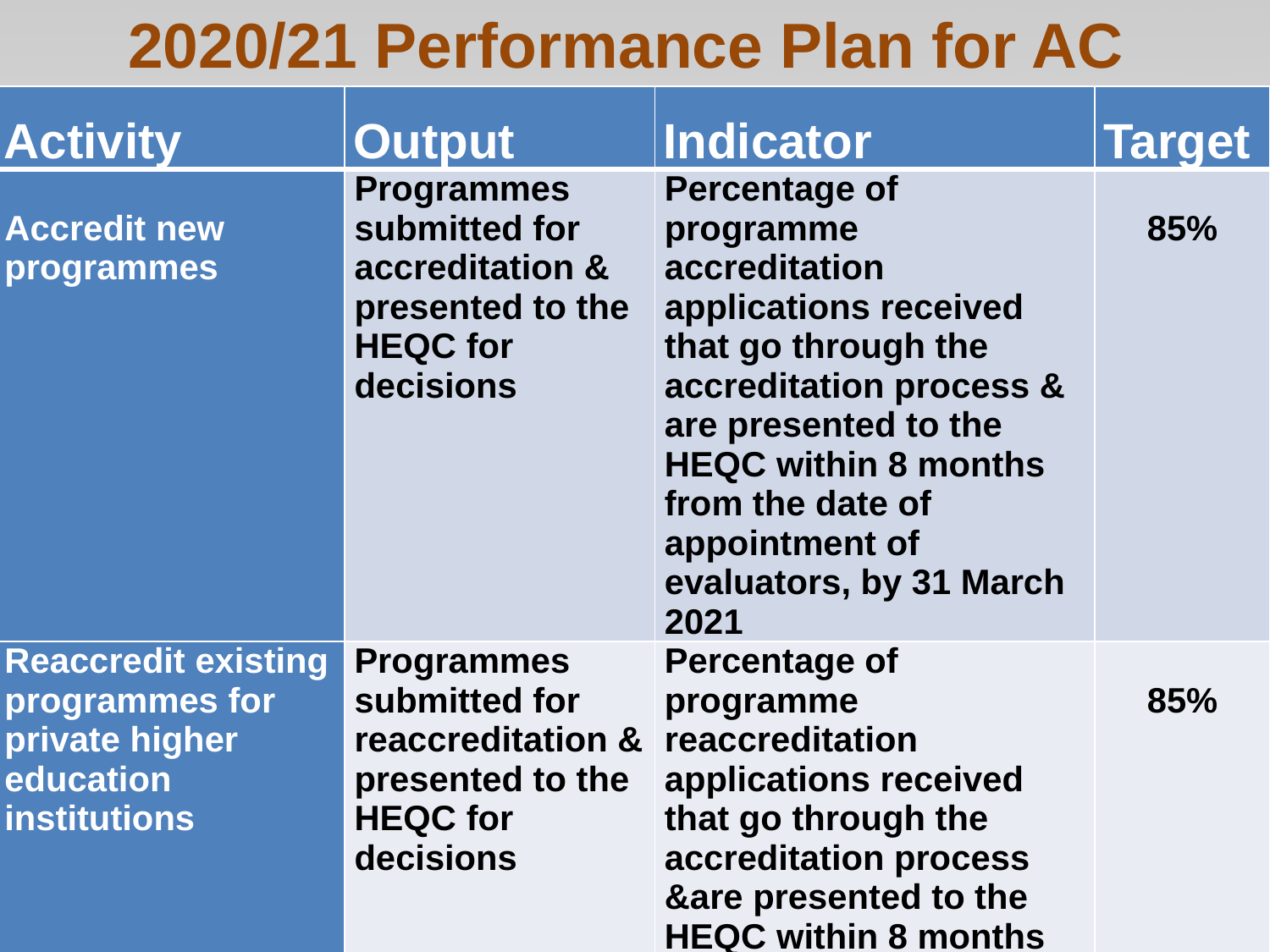

# 2020/21 Performance Plan for AC
| Activity | Output | Indicator | Target |
| --- | --- | --- | --- |
| Accredit new programmes | Programmes submitted for accreditation & presented to the HEQC for decisions | Percentage of programme accreditation applications received that go through the accreditation process & are presented to the HEQC within 8 months from the date of appointment of evaluators, by 31 March 2021 | 85% |
| Reaccredit existing programmes for private higher education institutions | Programmes submitted for reaccreditation & presented to the HEQC for decisions | Percentage of programme reaccreditation applications received that go through the accreditation process &are presented to the HEQC within 8 months from the date of appointment of evaluators, by 31 March 2021 | 85% |